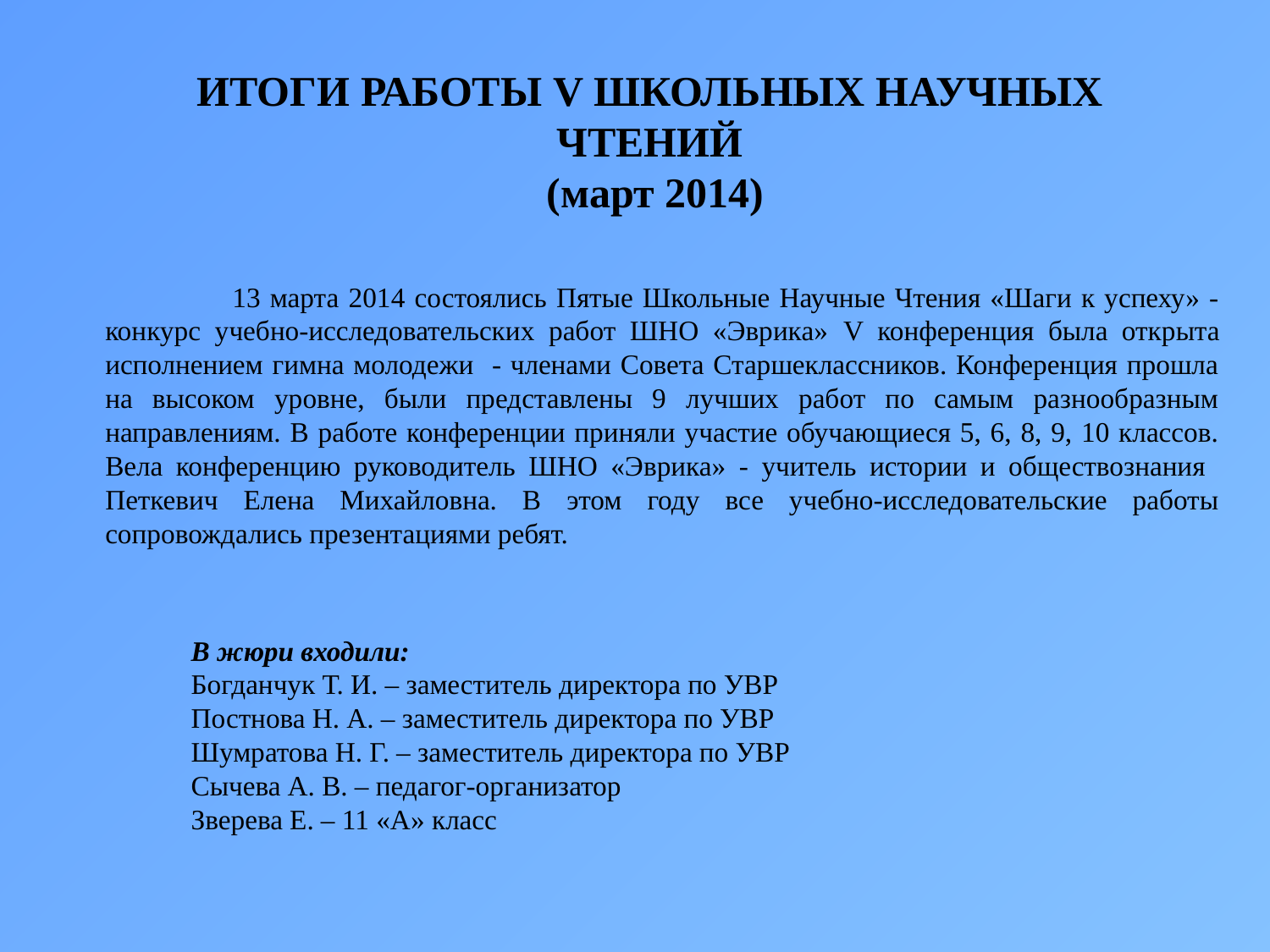

# ИТОГИ РАБОТЫ V ШКОЛЬНЫХ НАУЧНЫХ ЧТЕНИЙ (март 2014)
		13 марта 2014 состоялись Пятые Школьные Научные Чтения «Шаги к успеху» - конкурс учебно-исследовательских работ ШНО «Эврика» V конференция была открыта исполнением гимна молодежи  - членами Совета Старшеклассников. Конференция прошла на высоком уровне, были представлены 9 лучших работ по самым разнообразным направлениям. В работе конференции приняли участие обучающиеся 5, 6, 8, 9, 10 классов. Вела конференцию руководитель ШНО «Эврика» - учитель истории и обществознания  Петкевич Елена Михайловна. В этом году все учебно-исследовательские работы сопровождались презентациями ребят.

В жюри входили:
Богданчук Т. И. – заместитель директора по УВР
Постнова Н. А. – заместитель директора по УВР
Шумратова Н. Г. – заместитель директора по УВР
Сычева А. В. – педагог-организатор
Зверева Е. – 11 «А» класс